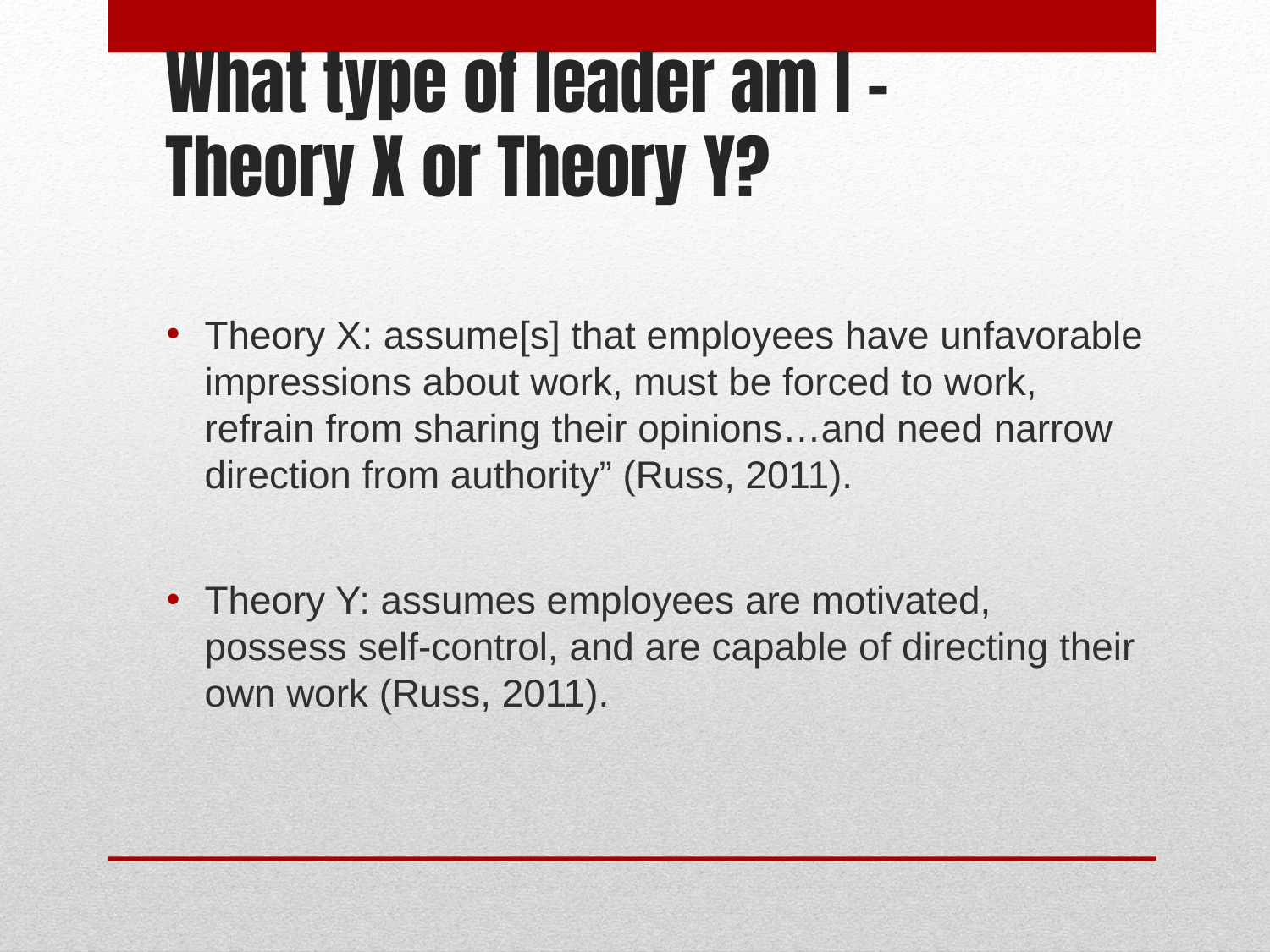

# What type of leader am I – Theory X or Theory Y?
Theory X: assume[s] that employees have unfavorable impressions about work, must be forced to work, refrain from sharing their opinions…and need narrow direction from authority” (Russ, 2011).

Theory Y: assumes employees are motivated, possess self-control, and are capable of directing their own work (Russ, 2011).